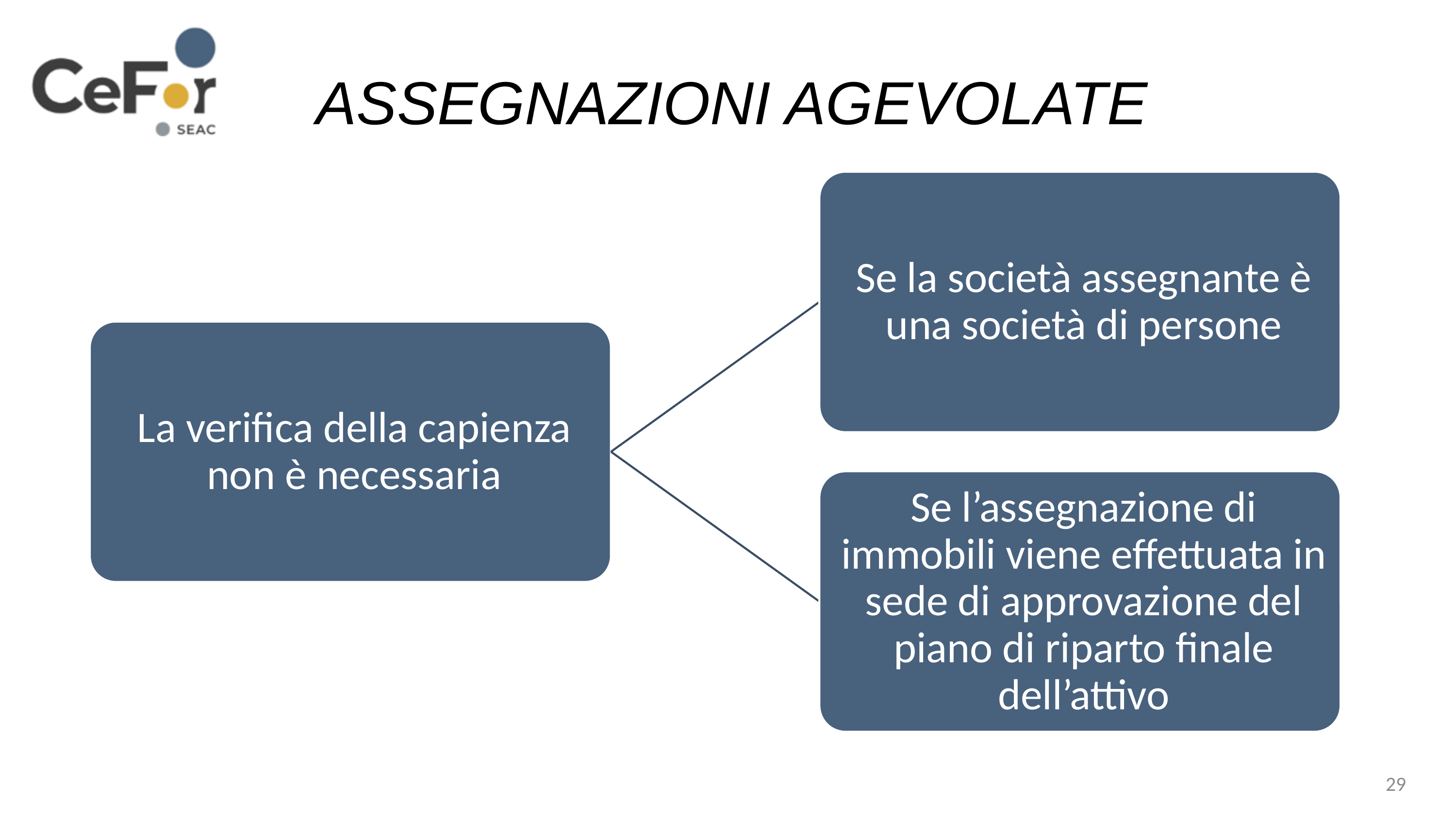

ASSEGNAZIONI AGEVOLATE
La verifica della capienza non è necessaria

Se la società assegnante è una società di persone

Se l’assegnazione di immobili viene effettuata in sede di approvazione del piano di riparto finale dell’attivo
29